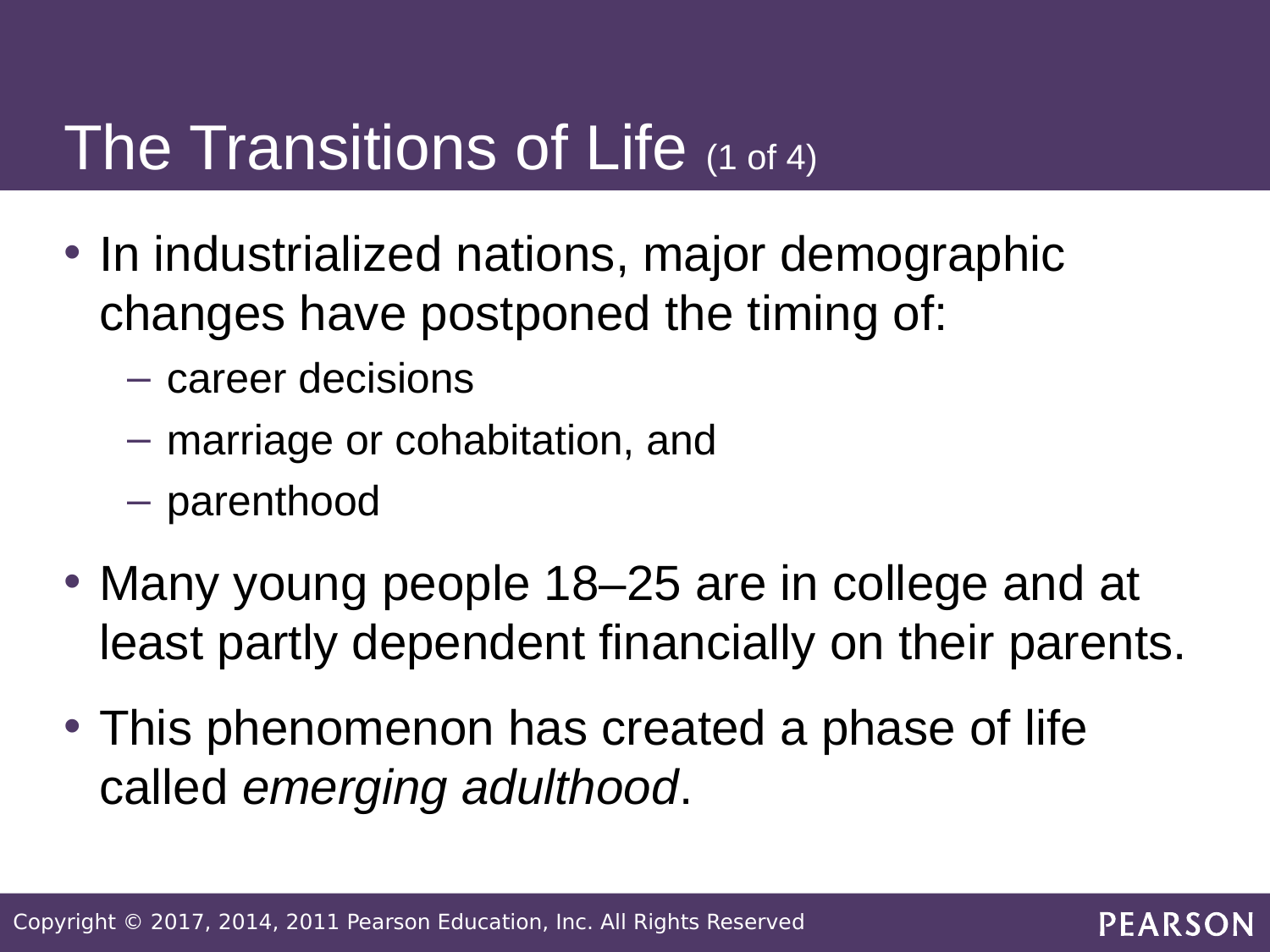

# The Transitions of Life (1 of 4)
In industrialized nations, major demographic changes have postponed the timing of:
career decisions
marriage or cohabitation, and
parenthood
Many young people 18–25 are in college and at least partly dependent financially on their parents.
This phenomenon has created a phase of life called emerging adulthood.